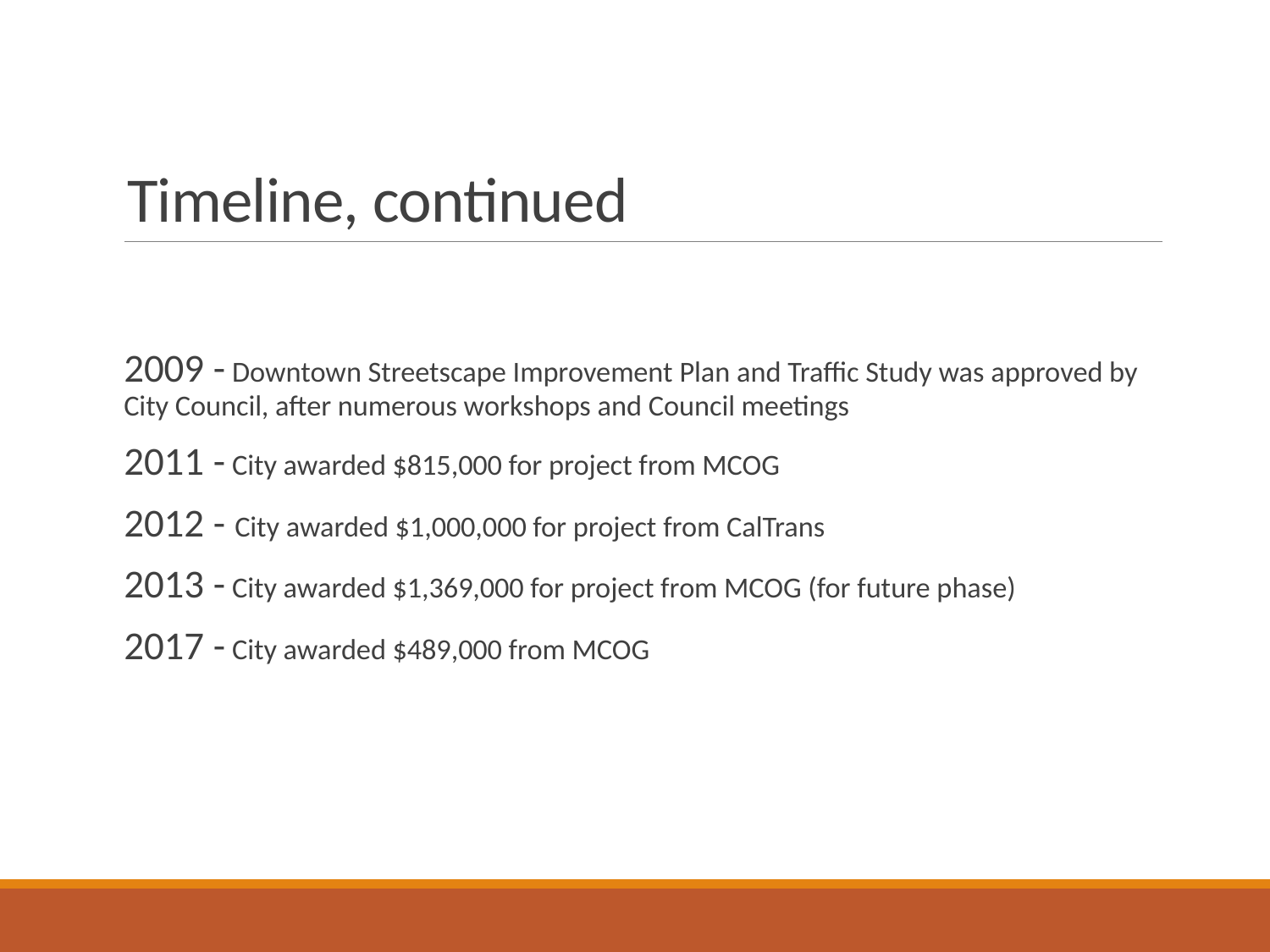

# Timeline, continued
2009 - Downtown Streetscape Improvement Plan and Traffic Study was approved by City Council, after numerous workshops and Council meetings
2011 - City awarded $815,000 for project from MCOG
2012 - City awarded $1,000,000 for project from CalTrans
2013 - City awarded $1,369,000 for project from MCOG (for future phase)
2017 - City awarded $489,000 from MCOG